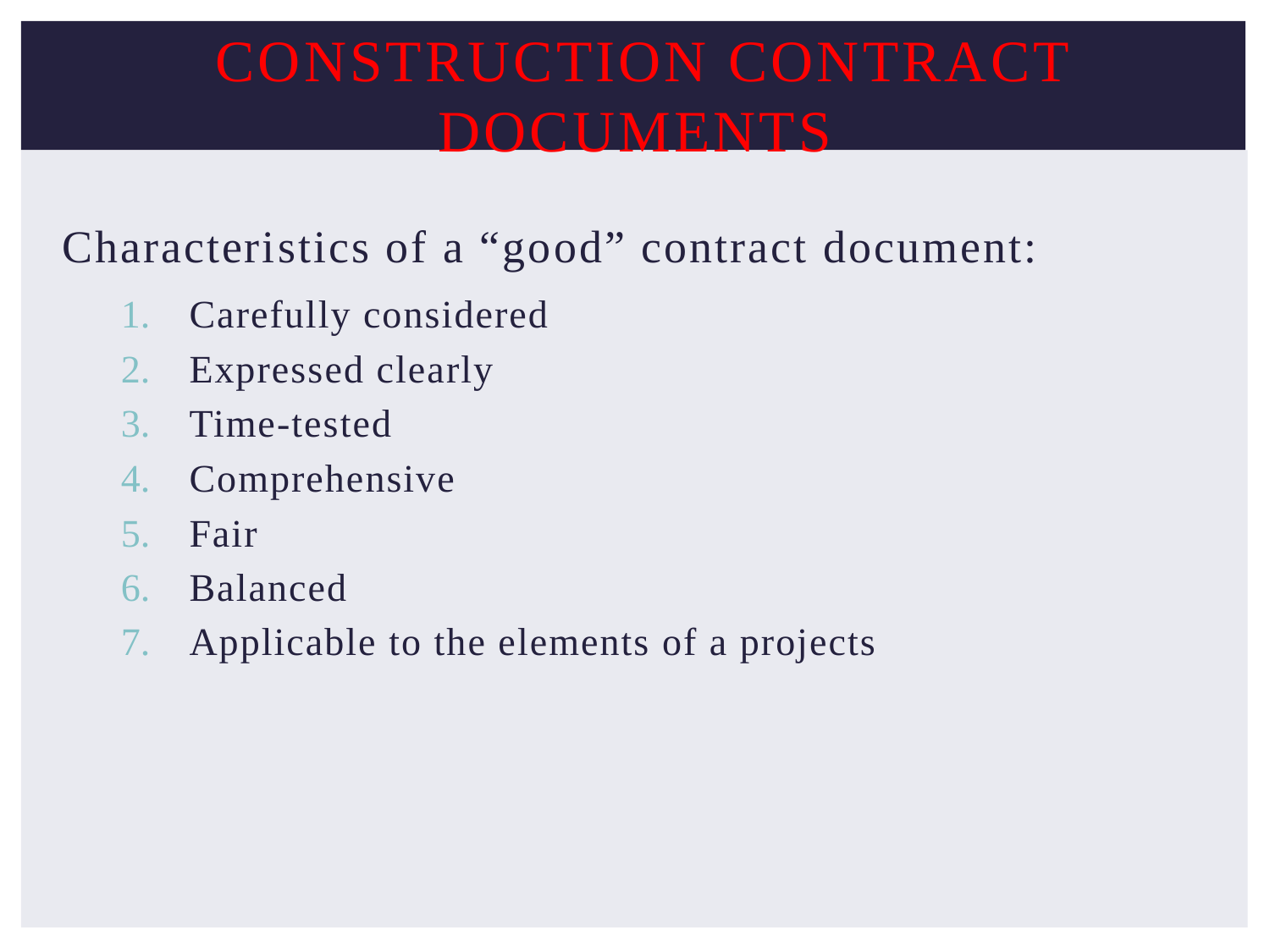

# Construction Contract Documents
Characteristics of a “good” contract document:
Carefully considered
Expressed clearly
Time-tested
Comprehensive
Fair
Balanced
Applicable to the elements of a projects